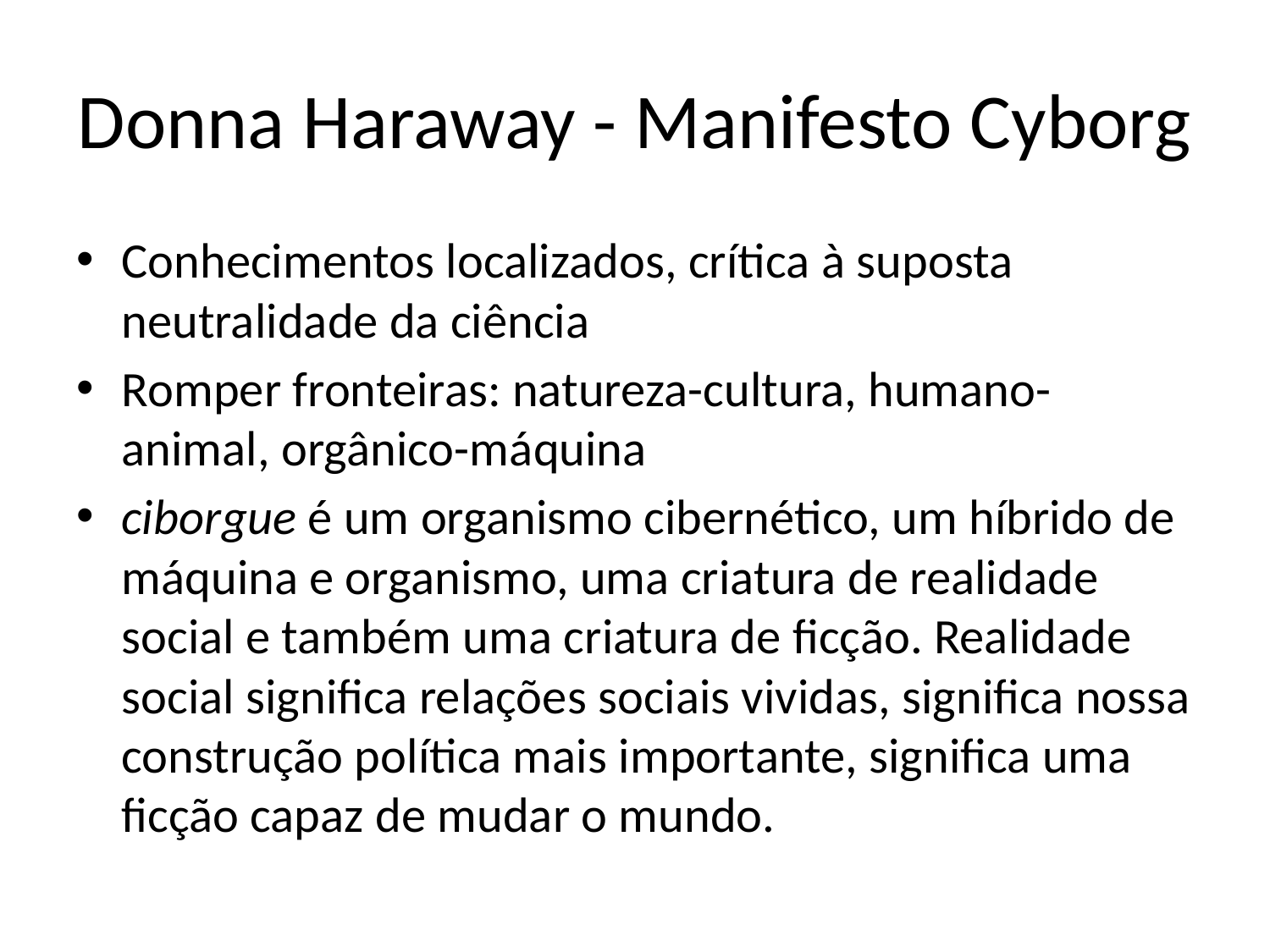

# Donna Haraway - Manifesto Cyborg
Conhecimentos localizados, crítica à suposta neutralidade da ciência
Romper fronteiras: natureza-cultura, humano- animal, orgânico-máquina
ciborgue é um organismo cibernético, um híbrido de máquina e organismo, uma criatura de realidade social e também uma criatura de ficção. Realidade social significa relações sociais vividas, significa nossa construção política mais importante, significa uma ficção capaz de mudar o mundo.